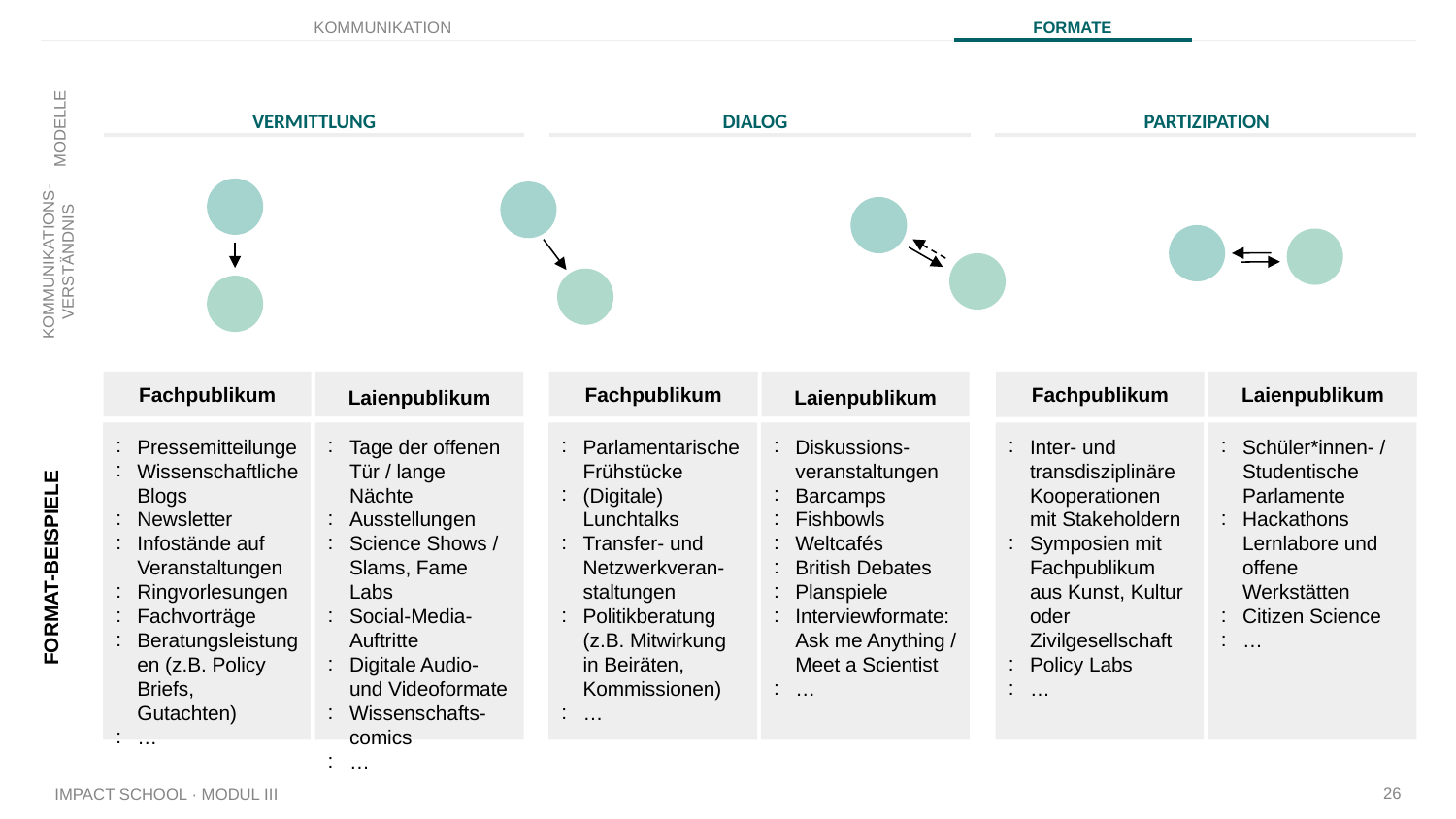

VERMITTLUNG
DIALOG
PARTIZIPATION
MODELLE

KOMMUNIKATIONS-
VERSTÄNDNIS

Fachpublikum
Laienpublikum
Fachpublikum
Laienpublikum
Fachpublikum
Laienpublikum
Pressemitteilunge
Wissenschaftliche Blogs
Newsletter
Infostände auf Veranstaltungen
Ringvorlesungen
Fachvorträge
Beratungsleistungen (z.B. Policy Briefs, Gutachten)
…
Tage der offenen Tür / lange Nächte
Ausstellungen
Science Shows / Slams, Fame Labs
Social-Media-
Auftritte
Digitale Audio- und Videoformate
Wissenschafts-
comics
…
Parlamentarische Frühstücke
(Digitale) Lunchtalks
Transfer- und Netzwerkveran-
staltungen
Politikberatung (z.B. Mitwirkung in Beiräten, Kommissionen)
…
Diskussions-
veranstaltungen
Barcamps
Fishbowls
Weltcafés
British Debates
Planspiele
Interviewformate: Ask me Anything / Meet a Scientist
…
Inter- und transdisziplinäre Kooperationen mit Stakeholdern
Symposien mit Fachpublikum aus Kunst, Kultur oder Zivilgesellschaft
Policy Labs
…
Schüler*innen- / Studentische Parlamente
Hackathons Lernlabore und offene Werkstätten
Citizen Science
…
FORMAT-BEISPIELE